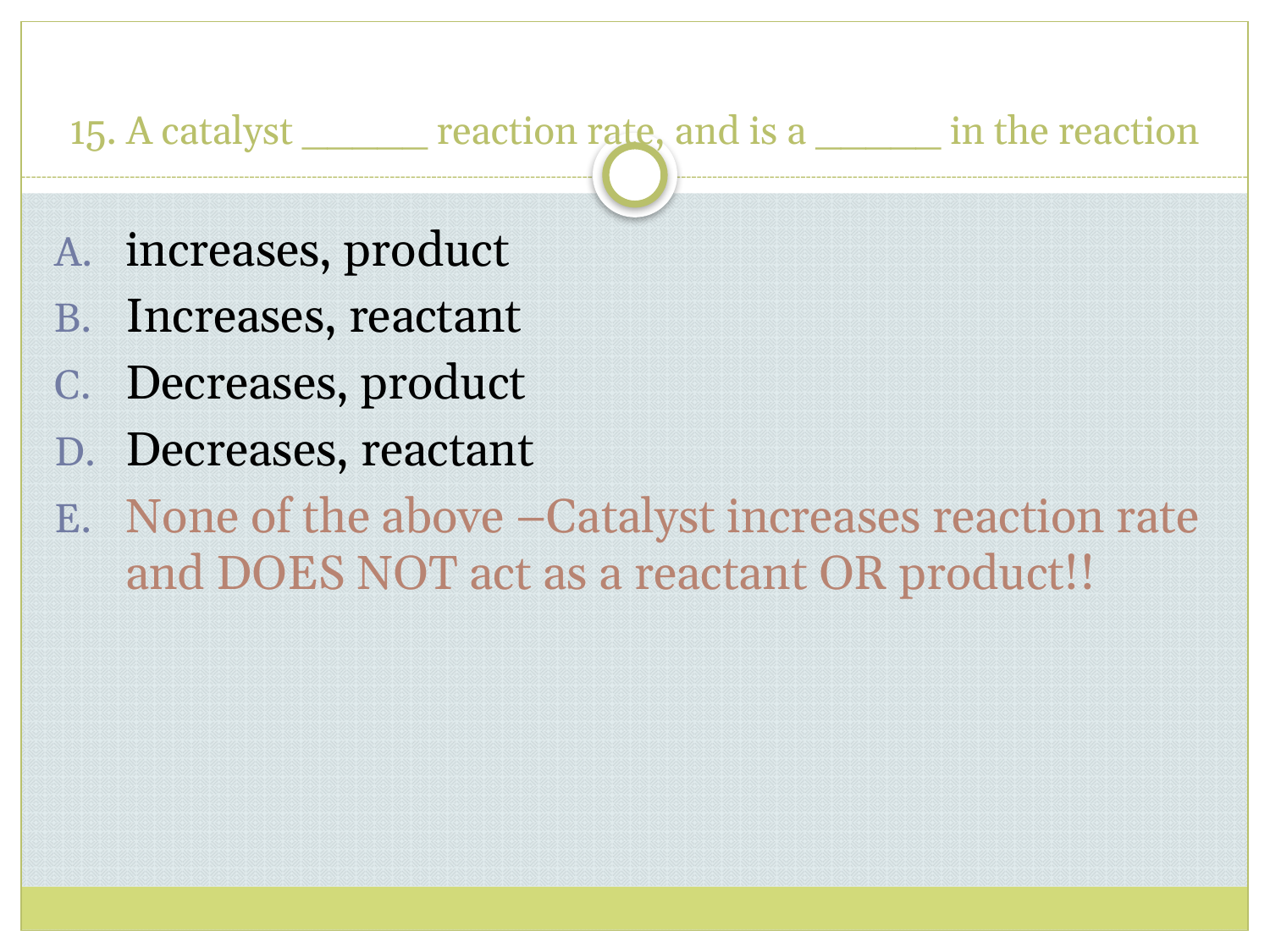

# 15. A catalyst _____ reaction rate, and is a _____ in the reaction
increases, product
Increases, reactant
Decreases, product
Decreases, reactant
None of the above –Catalyst increases reaction rate and DOES NOT act as a reactant OR product!!